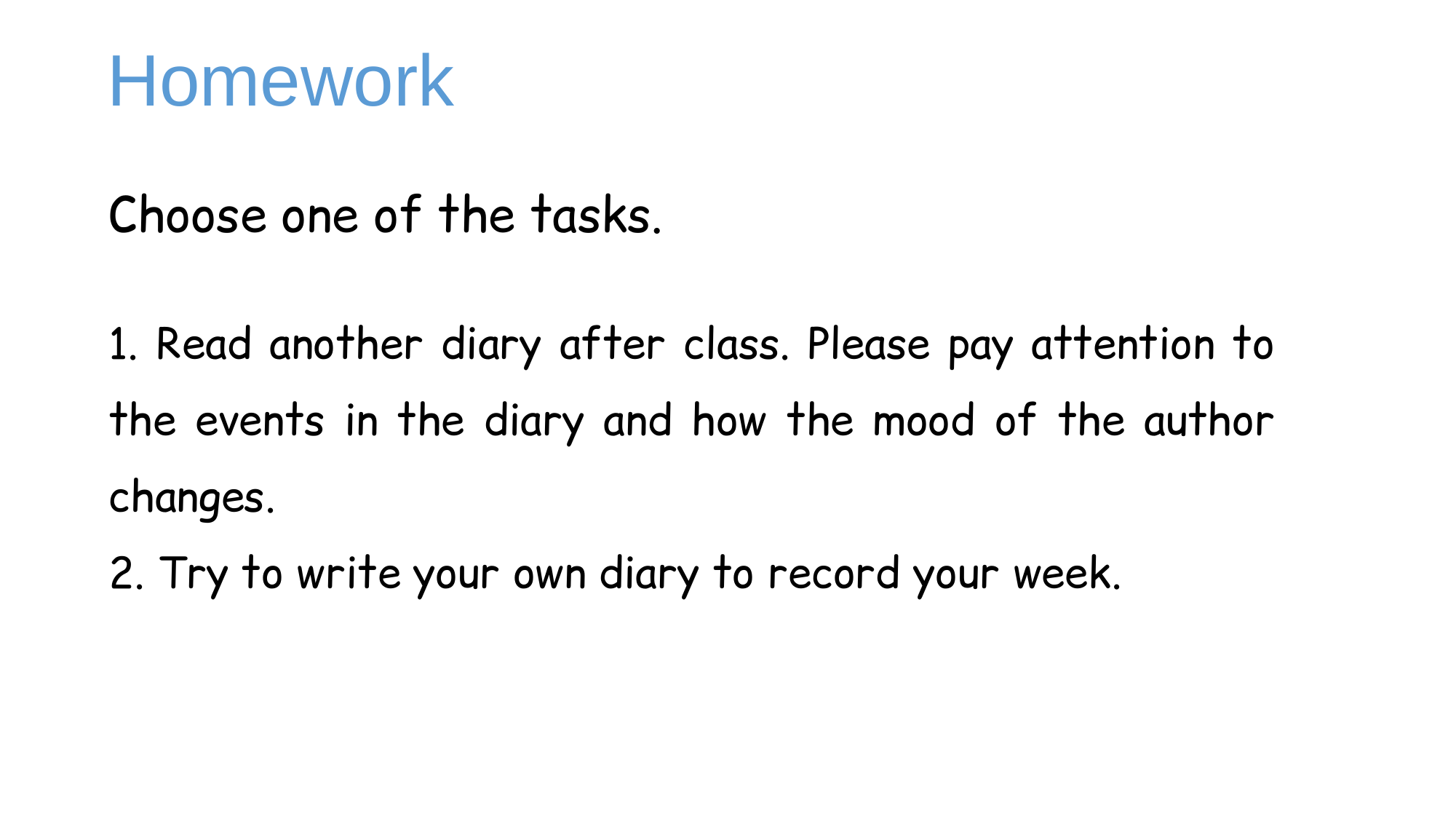

Homework
Choose one of the tasks.

1. Read another diary after class. Please pay attention to the events in the diary and how the mood of the author changes.
2. Try to write your own diary to record your week.